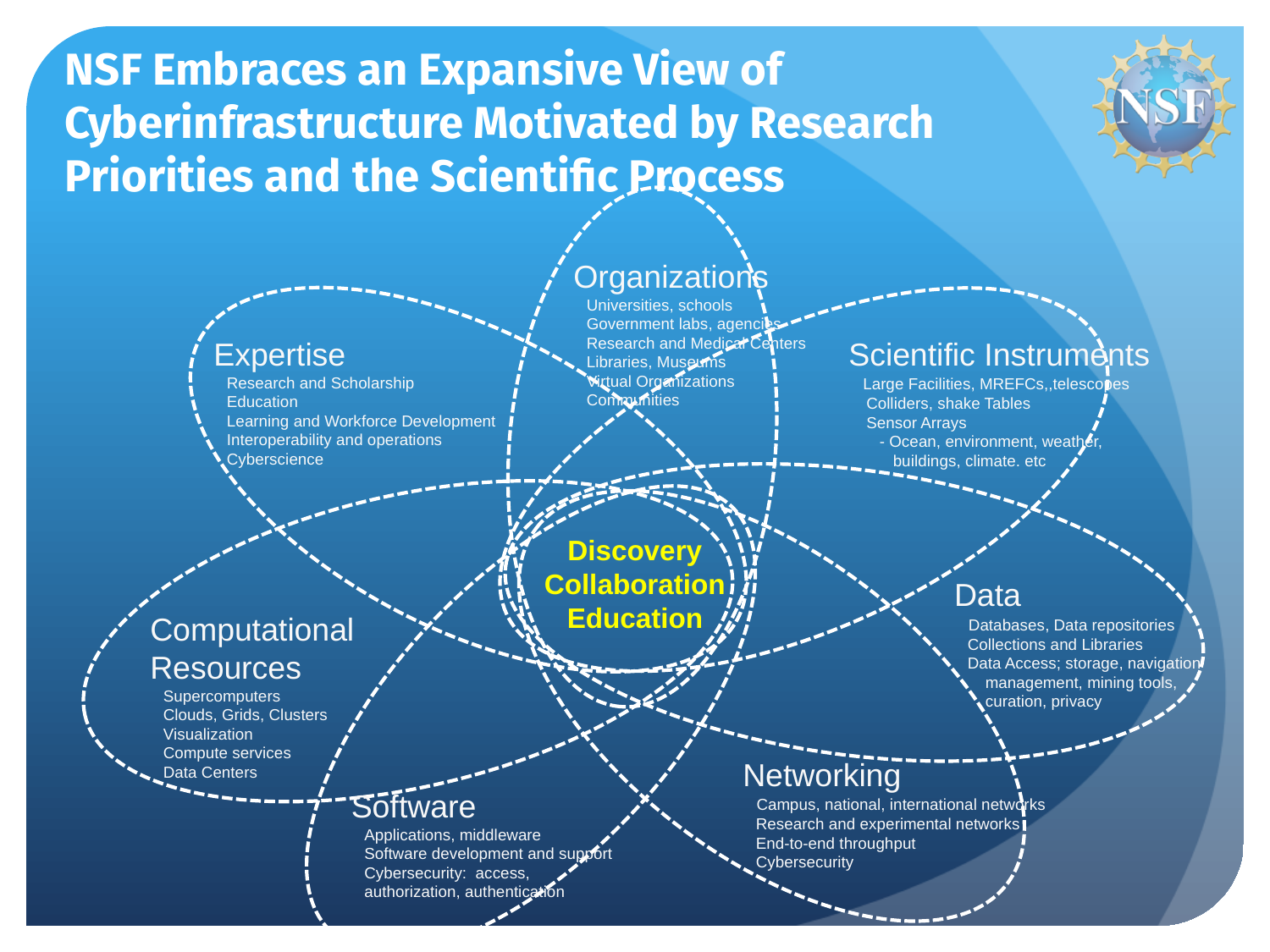

NSF Embraces an Expansive View of Cyberinfrastructure Motivated by Research Priorities and the Scientific Process
Organizations
   Universities, schools
   Government labs, agencies
   Research and Medical Centers
   Libraries, Museums
   Virtual Organizations
   Communities

Scientific Instruments
   Large Facilities, MREFCs,,telescopes
    Colliders, shake Tables
    Sensor Arrays
       - Ocean, environment, weather,
          buildings, climate. etc
Expertise
   Research and Scholarship
   Education
   Learning and Workforce Development
   Interoperability and operations
   Cyberscience

Discovery
Collaboration
Education

Data
   Databases, Data repositories
   Collections and Libraries
   Data Access; storage, navigation
       management, mining tools,
       curation, privacy

Computational Resources
   Supercomputers
   Clouds, Grids, Clusters
   Visualization
   Compute services
   Data Centers
Networking
   Campus, national, international networks
   Research and experimental networks
   End-to-end throughput
   Cybersecurity
Software
   Applications, middleware
   Software development and support
   Cybersecurity:  access,
   authorization, authentication